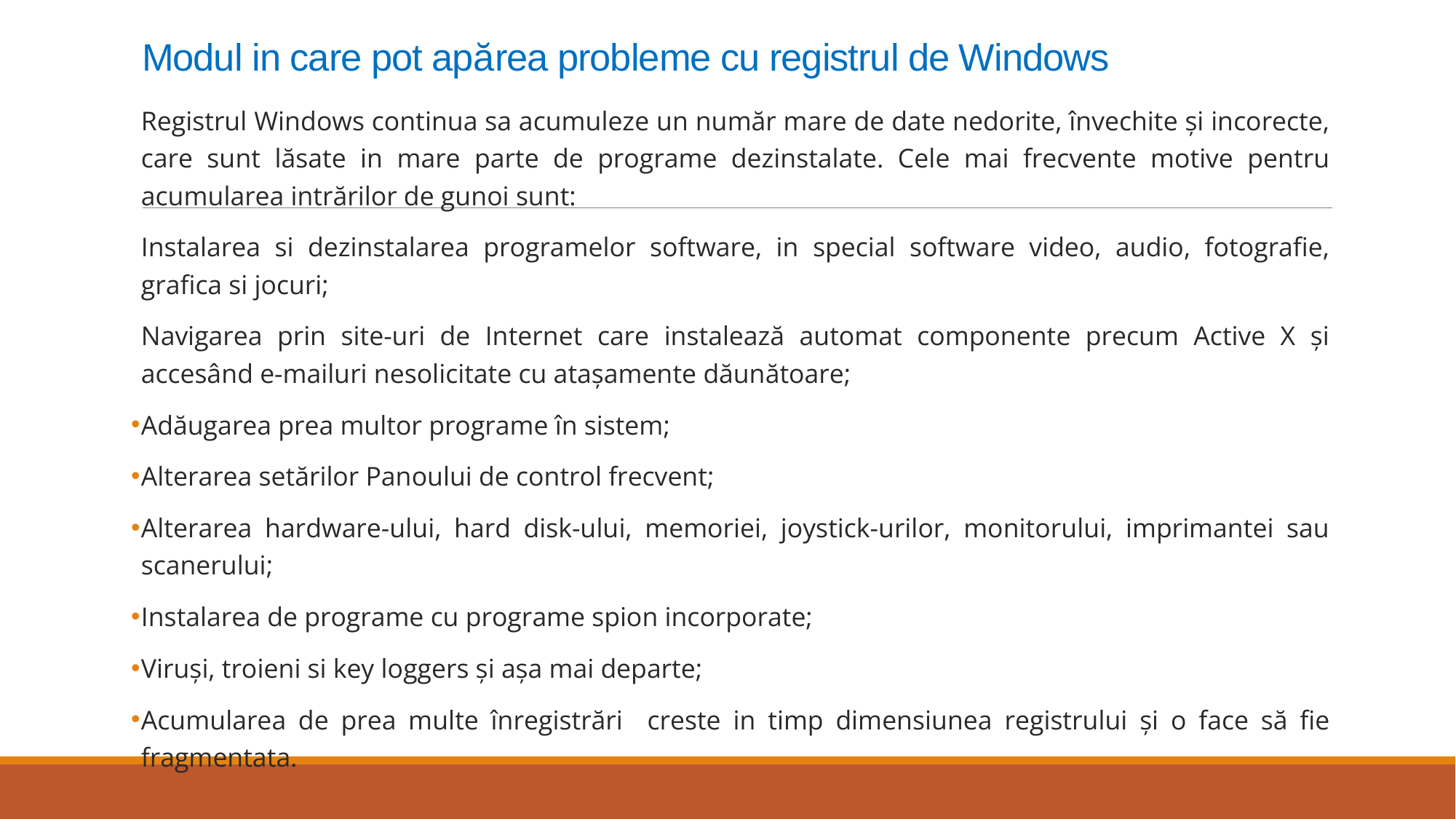

# Modul in care pot apărea probleme cu registrul de Windows
Registrul Windows continua sa acumuleze un număr mare de date nedorite, învechite și incorecte, care sunt lăsate in mare parte de programe dezinstalate. Cele mai frecvente motive pentru acumularea intrărilor de gunoi sunt:
Instalarea si dezinstalarea programelor software, in special software video, audio, fotografie, grafica si jocuri;
Navigarea prin site-uri de Internet care instalează automat componente precum Active X și accesând e-mailuri nesolicitate cu atașamente dăunătoare;
Adăugarea prea multor programe în sistem;
Alterarea setărilor Panoului de control frecvent;
Alterarea hardware-ului, hard disk-ului, memoriei, joystick-urilor, monitorului, imprimantei sau scanerului;
Instalarea de programe cu programe spion incorporate;
Viruși, troieni si key loggers și așa mai departe;
Acumularea de prea multe înregistrări  creste in timp dimensiunea registrului și o face să fie fragmentata.